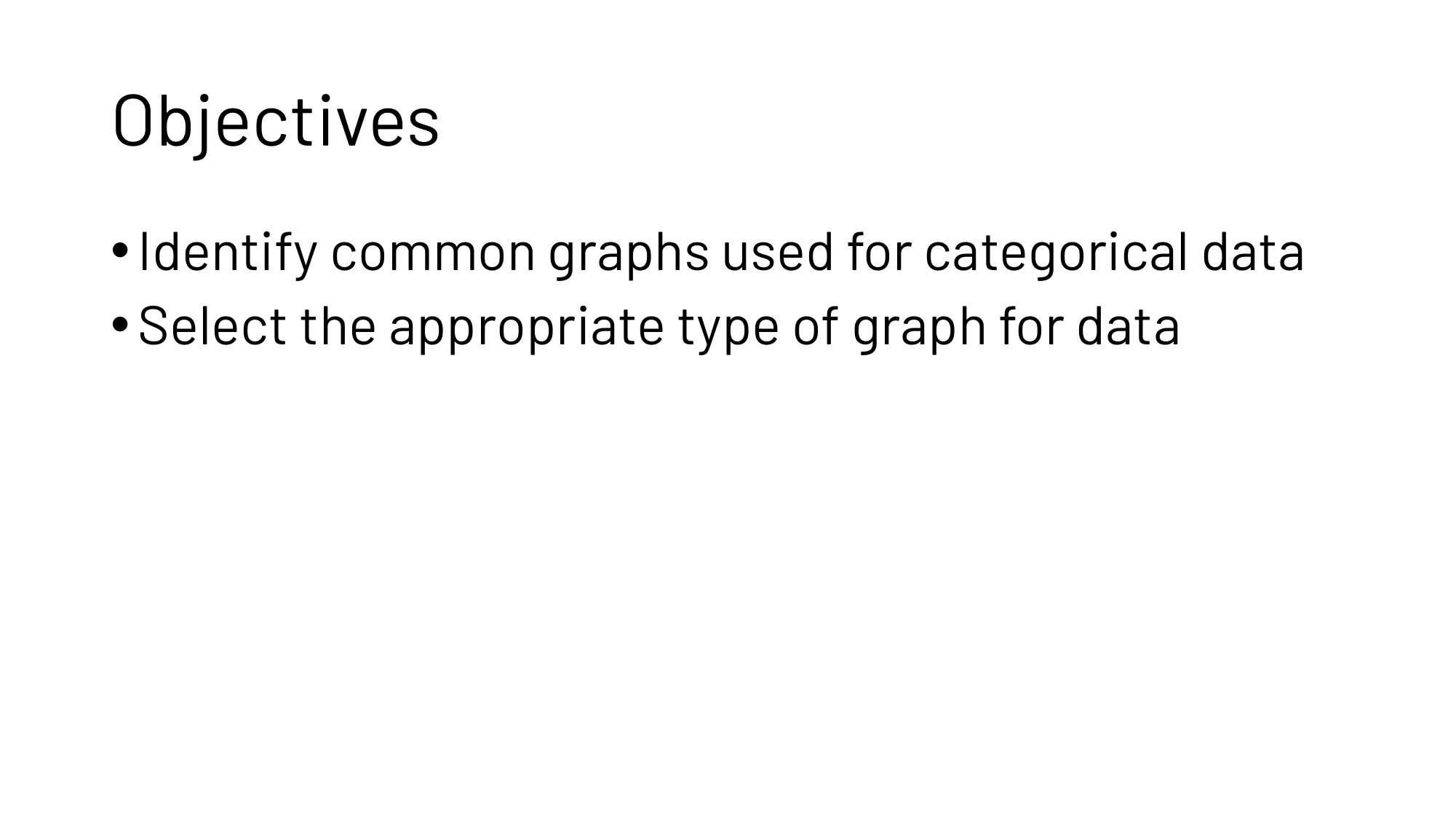

# Objectives
Identify common graphs used for categorical data
Select the appropriate type of graph for data